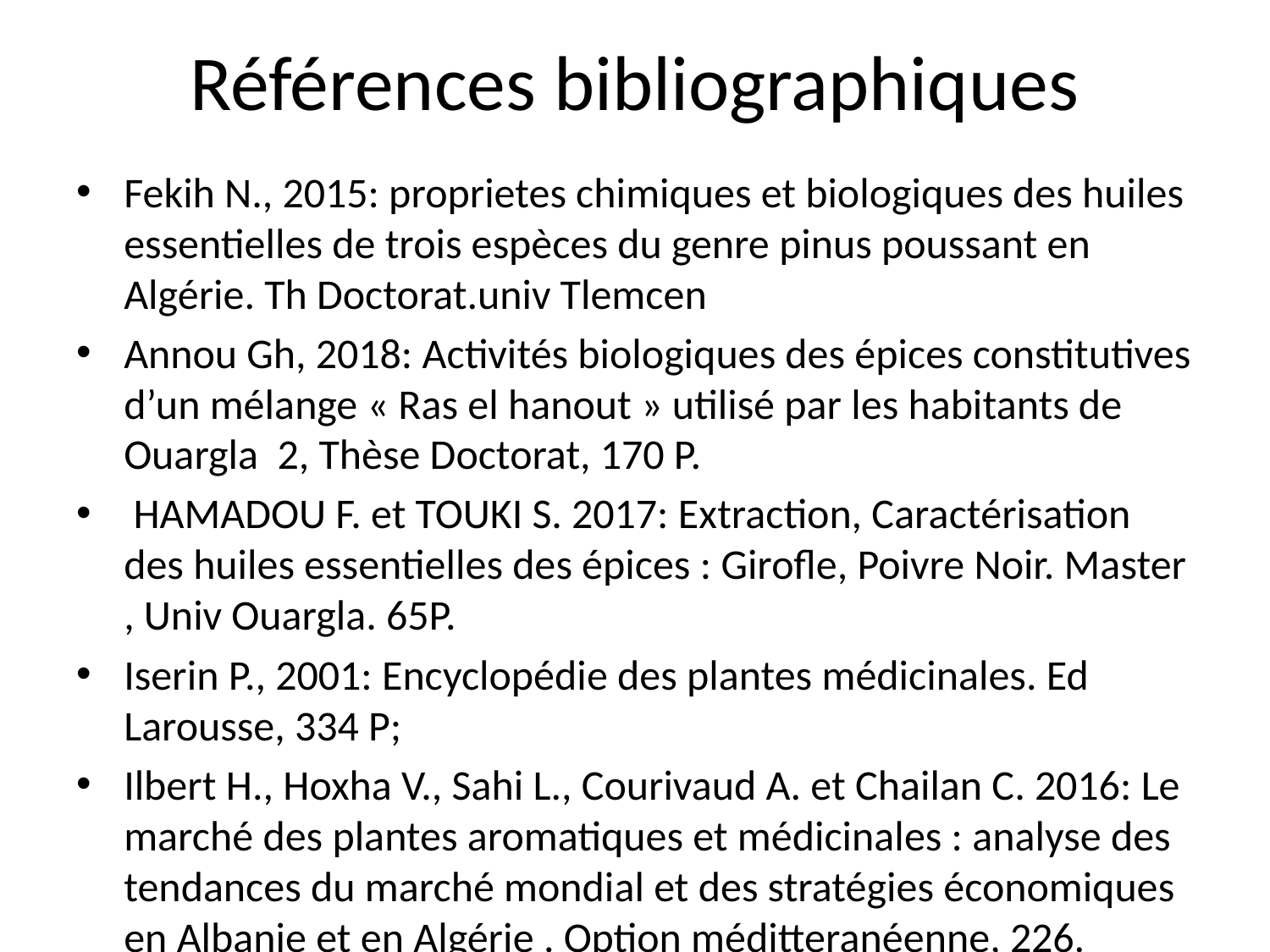

# Références bibliographiques
Fekih N., 2015: proprietes chimiques et biologiques des huiles essentielles de trois espèces du genre pinus poussant en Algérie. Th Doctorat.univ Tlemcen
Annou Gh, 2018: Activités biologiques des épices constitutives d’un mélange « Ras el hanout » utilisé par les habitants de Ouargla  2, Thèse Doctorat, 170 P.
 HAMADOU F. et TOUKI S. 2017: Extraction, Caractérisation des huiles essentielles des épices : Girofle, Poivre Noir. Master , Univ Ouargla. 65P.
Iserin P., 2001: Encyclopédie des plantes médicinales. Ed Larousse, 334 P;
Ilbert H., Hoxha V., Sahi L., Courivaud A. et Chailan C. 2016: Le marché des plantes aromatiques et médicinales : analyse des tendances du marché mondial et des stratégies économiques en Albanie et en Algérie . Option méditteranéenne, 226.